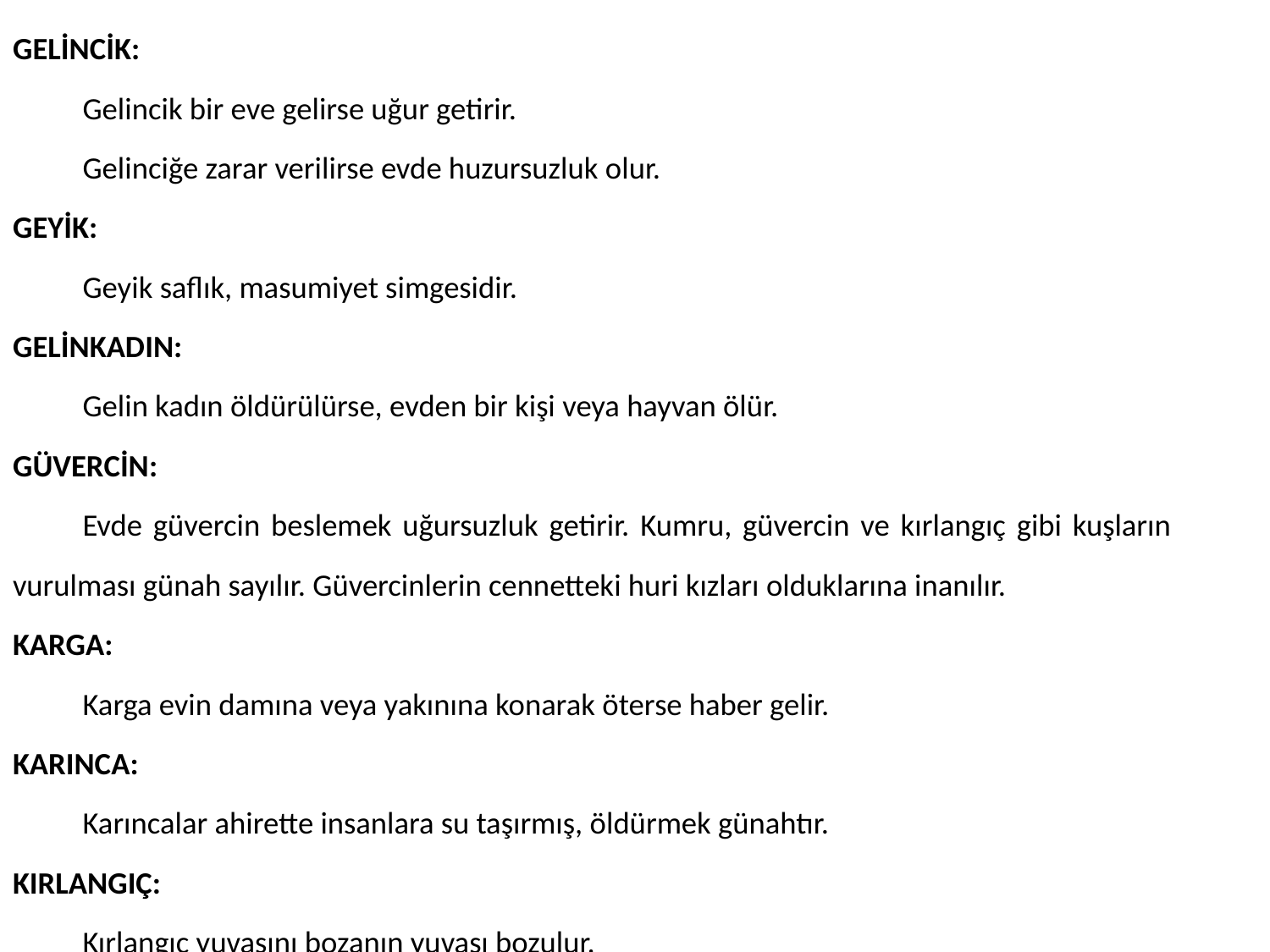

GELİNCİK:
	Gelincik bir eve gelirse uğur getirir.
	Gelinciğe zarar verilirse evde huzursuzluk olur.
GEYİK:
	Geyik saflık, masumiyet simgesidir.
GELİNKADIN:
	Gelin kadın öldürülürse, evden bir kişi veya hayvan ölür.
GÜVERCİN:
	Evde güvercin beslemek uğursuzluk getirir. Kumru, güvercin ve kırlangıç gibi kuşların 	vurulması günah sayılır. Güvercinlerin cennetteki huri kızları olduklarına inanılır.
KARGA:
	Karga evin damına veya yakınına konarak öterse haber gelir.
KARINCA:
	Karıncalar ahirette insanlara su taşırmış, öldürmek günahtır.
KIRLANGIÇ:
	Kırlangıç yuvasını bozanın yuvası bozulur.